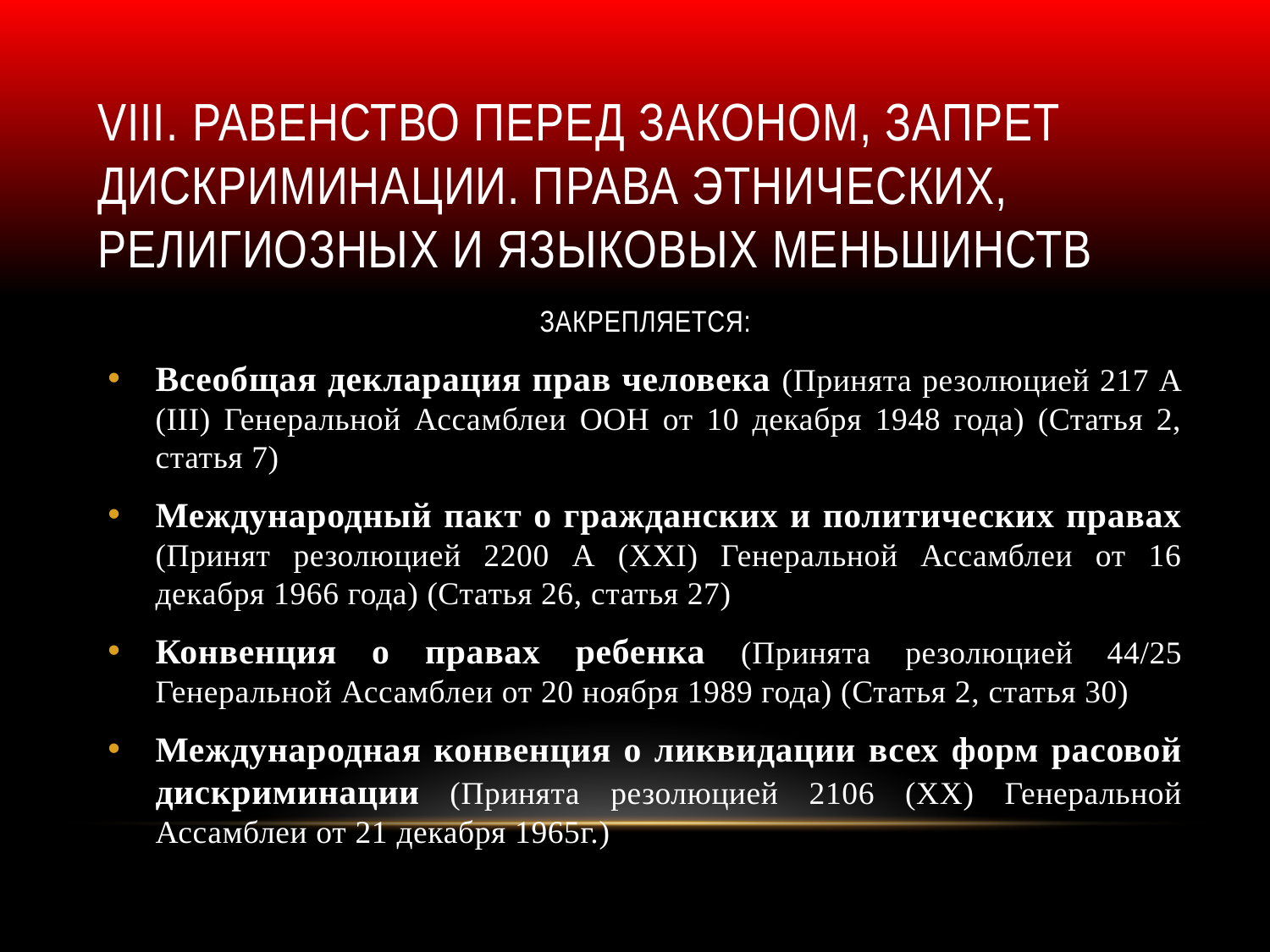

# VIII. Равенство перед законом, запрет дискриминации. Права этнических, религиозных и языковых меньшинств
ЗАКРЕПЛЯЕТСЯ:
Всеобщая декларация прав человека (Принята резолюцией 217 А (III) Генеральной Ассамблеи ООН от 10 декабря 1948 года) (Статья 2, статья 7)
Международный пакт о гражданских и политических правах (Принят резолюцией 2200 А (XXI) Генеральной Ассамблеи от 16 декабря 1966 года) (Статья 26, статья 27)
Конвенция о правах ребенка (Принята резолюцией 44/25 Генеральной Ассамблеи от 20 ноября 1989 года) (Статья 2, статья 30)
Международная конвенция о ликвидации всех форм расовой дискриминации (Принята резолюцией 2106 (XX) Генеральной Ассамблеи от 21 декабря 1965г.)